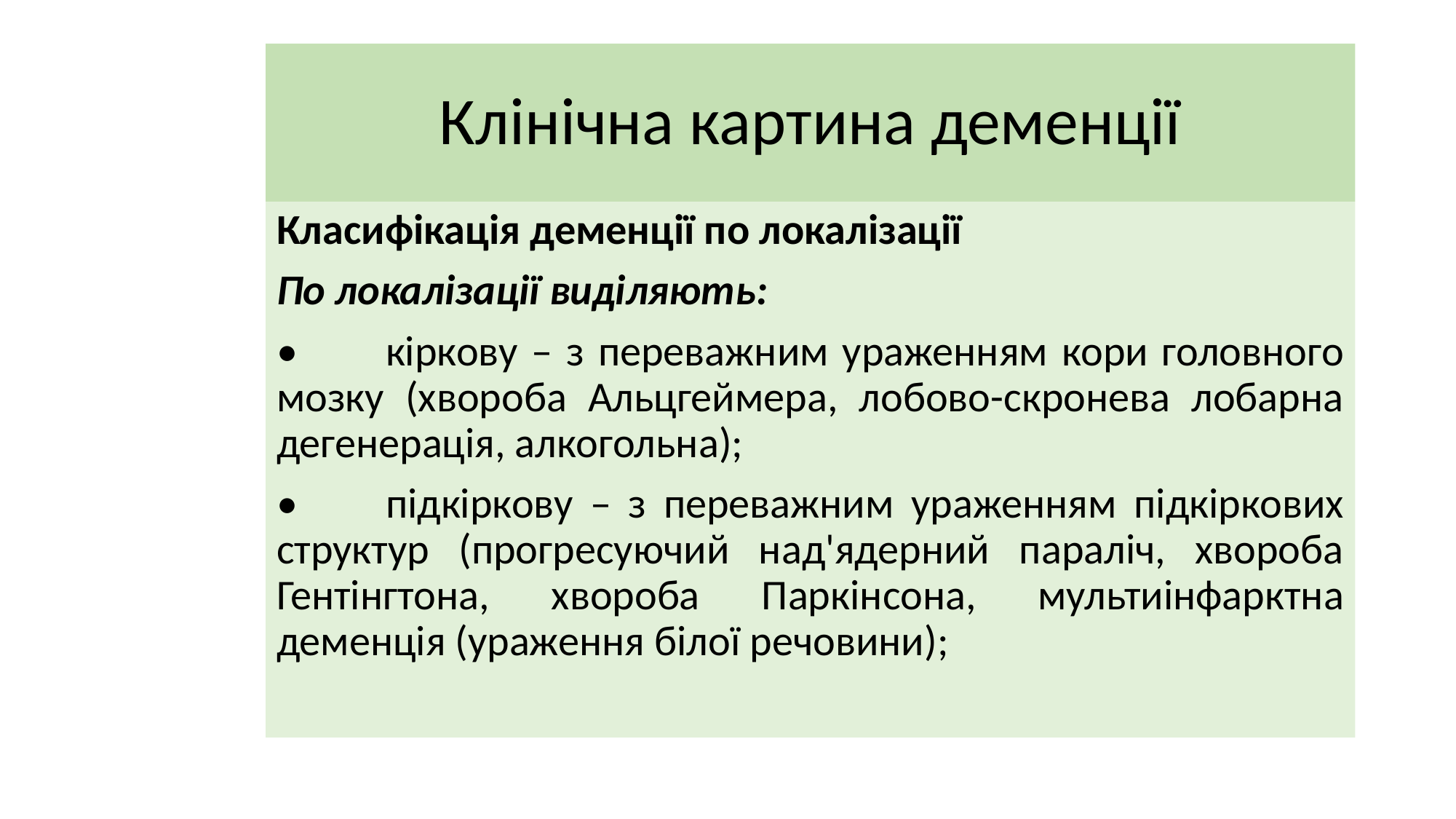

# Клінічна картина деменції
Класифікація деменції по локалізації
По локалізації виділяють:
•	кіркову – з переважним ураженням кори головного мозку (хвороба Альцгеймера, лобово-скронева лобарна дегенерація, алкогольна);
•	підкіркову – з переважним ураженням підкіркових структур (прогресуючий над'ядерний параліч, хвороба Гентінгтона, хвороба Паркінсона, мультиінфарктна деменція (ураження білої речовини);